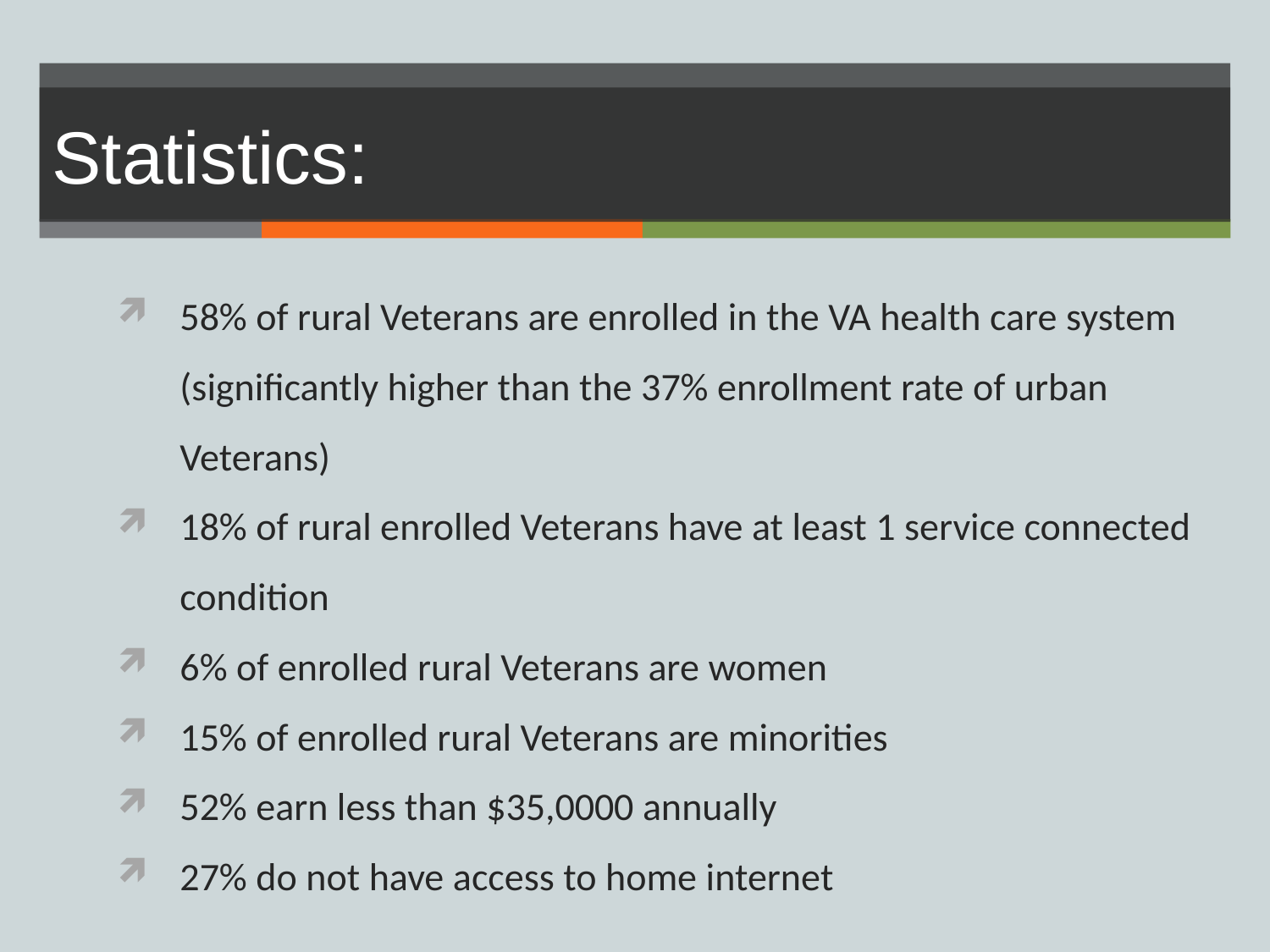

# Statistics:
58% of rural Veterans are enrolled in the VA health care system (significantly higher than the 37% enrollment rate of urban Veterans)
18% of rural enrolled Veterans have at least 1 service connected condition
6% of enrolled rural Veterans are women
15% of enrolled rural Veterans are minorities
52% earn less than $35,0000 annually
27% do not have access to home internet